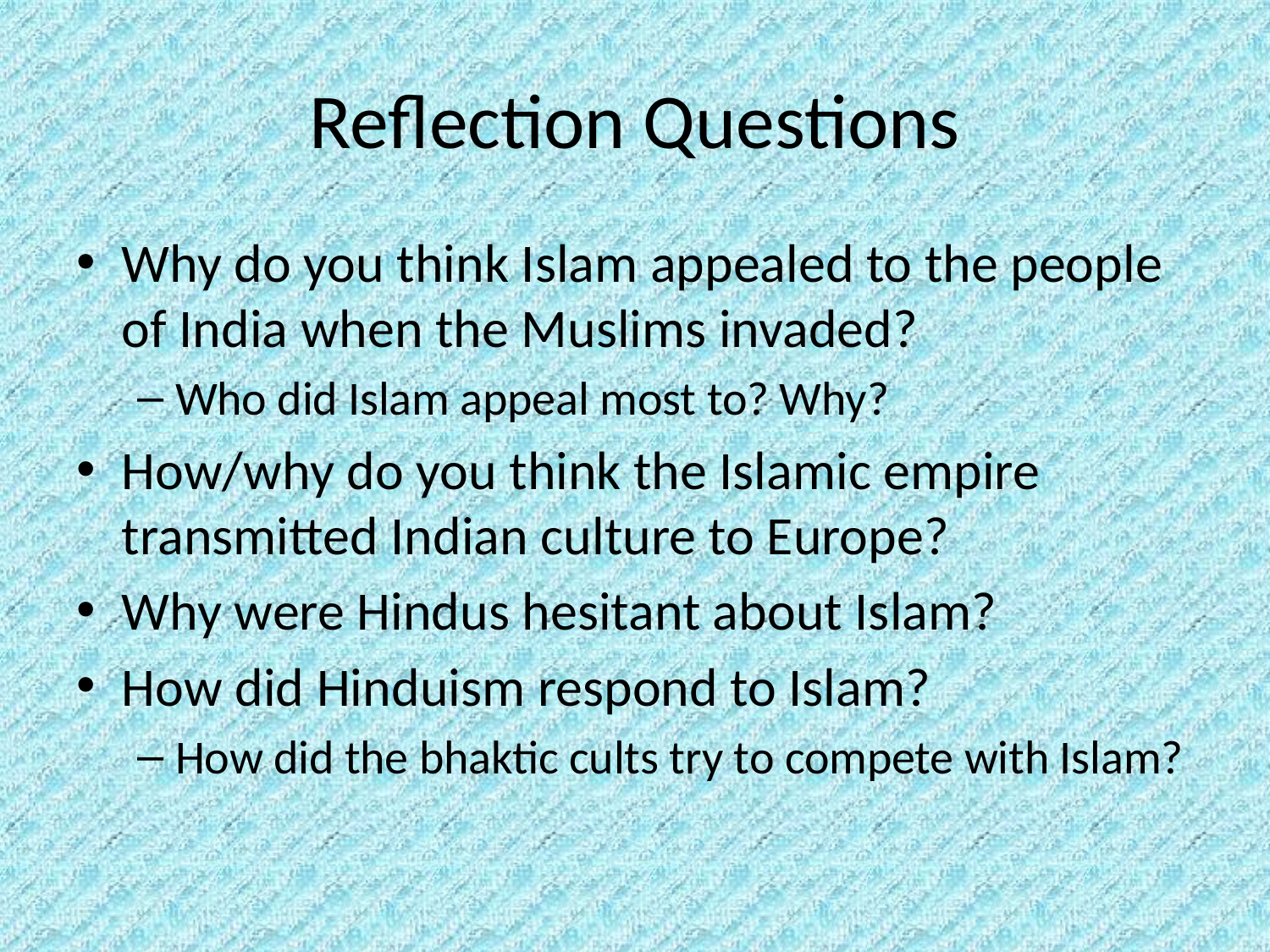

# Reflection Questions
Why do you think Islam appealed to the people of India when the Muslims invaded?
Who did Islam appeal most to? Why?
How/why do you think the Islamic empire transmitted Indian culture to Europe?
Why were Hindus hesitant about Islam?
How did Hinduism respond to Islam?
How did the bhaktic cults try to compete with Islam?